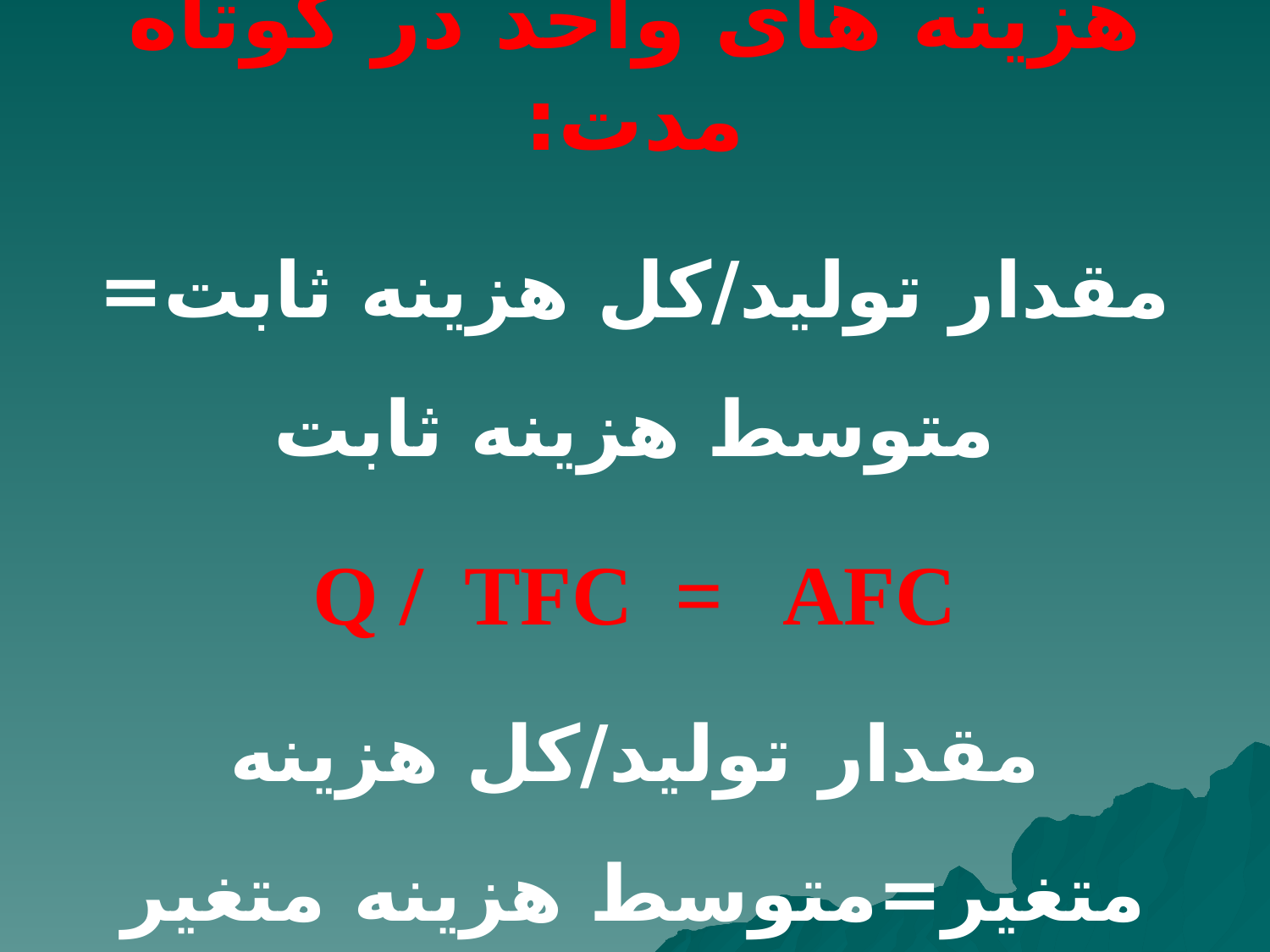

# هزینه های واحد در کوتاه مدت:
مقدار تولید/کل هزینه ثابت= متوسط هزینه ثابت
Q /  TFC  =   AFC
مقدار تولید/کل هزینه متغیر=متوسط هزینه متغیر
 Q /  TVC = AVC